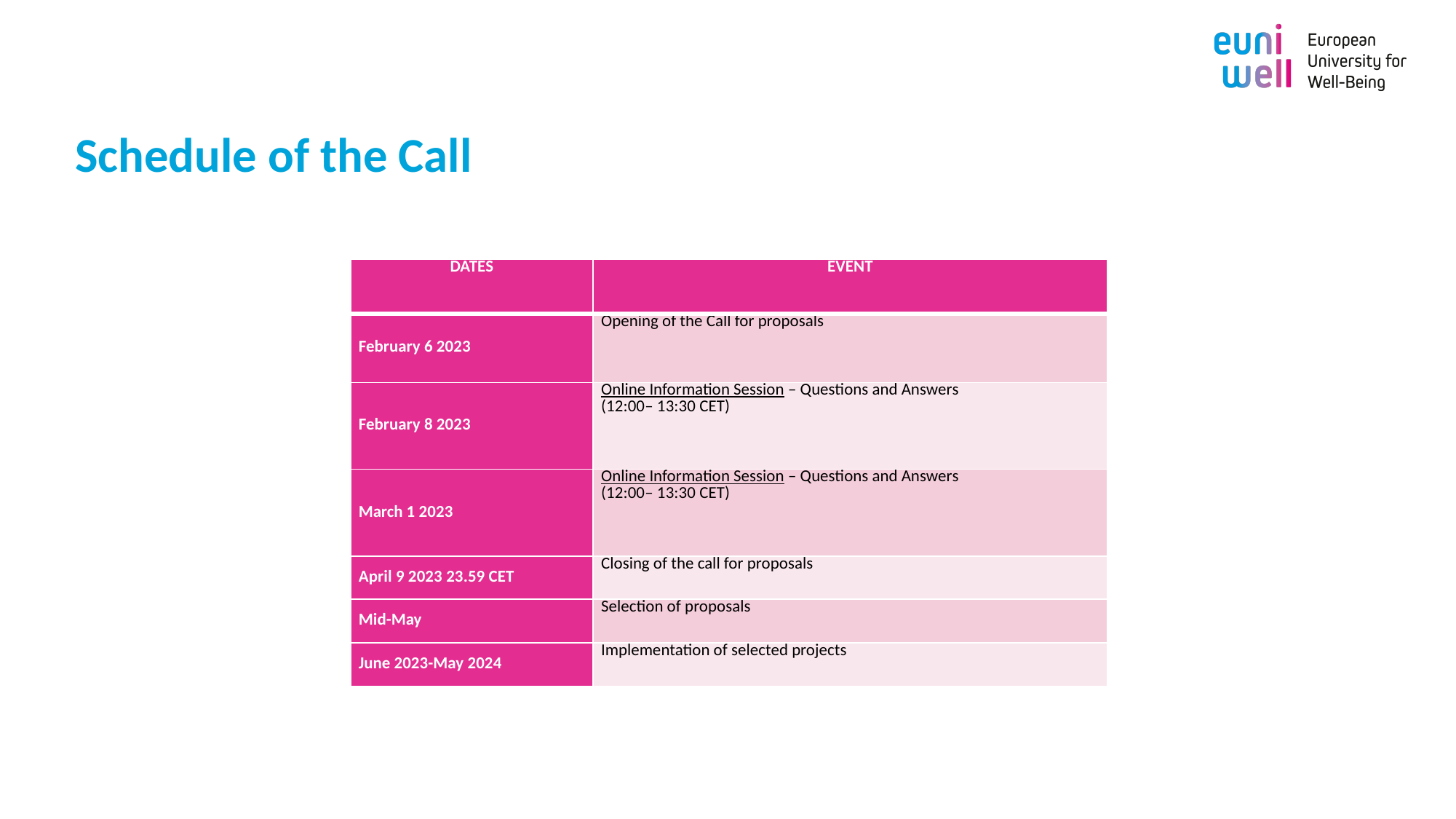

# Schedule of the Call
| DATES | EVENT |
| --- | --- |
| February 6 2023 | Opening of the Call for proposals |
| February 8 2023 | Online Information Session – Questions and Answers (12:00– 13:30 CET) |
| March 1 2023 | Online Information Session – Questions and Answers (12:00– 13:30 CET) |
| April 9 2023 23.59 CET | Closing of the call for proposals |
| Mid-May | Selection of proposals |
| June 2023-May 2024 | Implementation of selected projects |